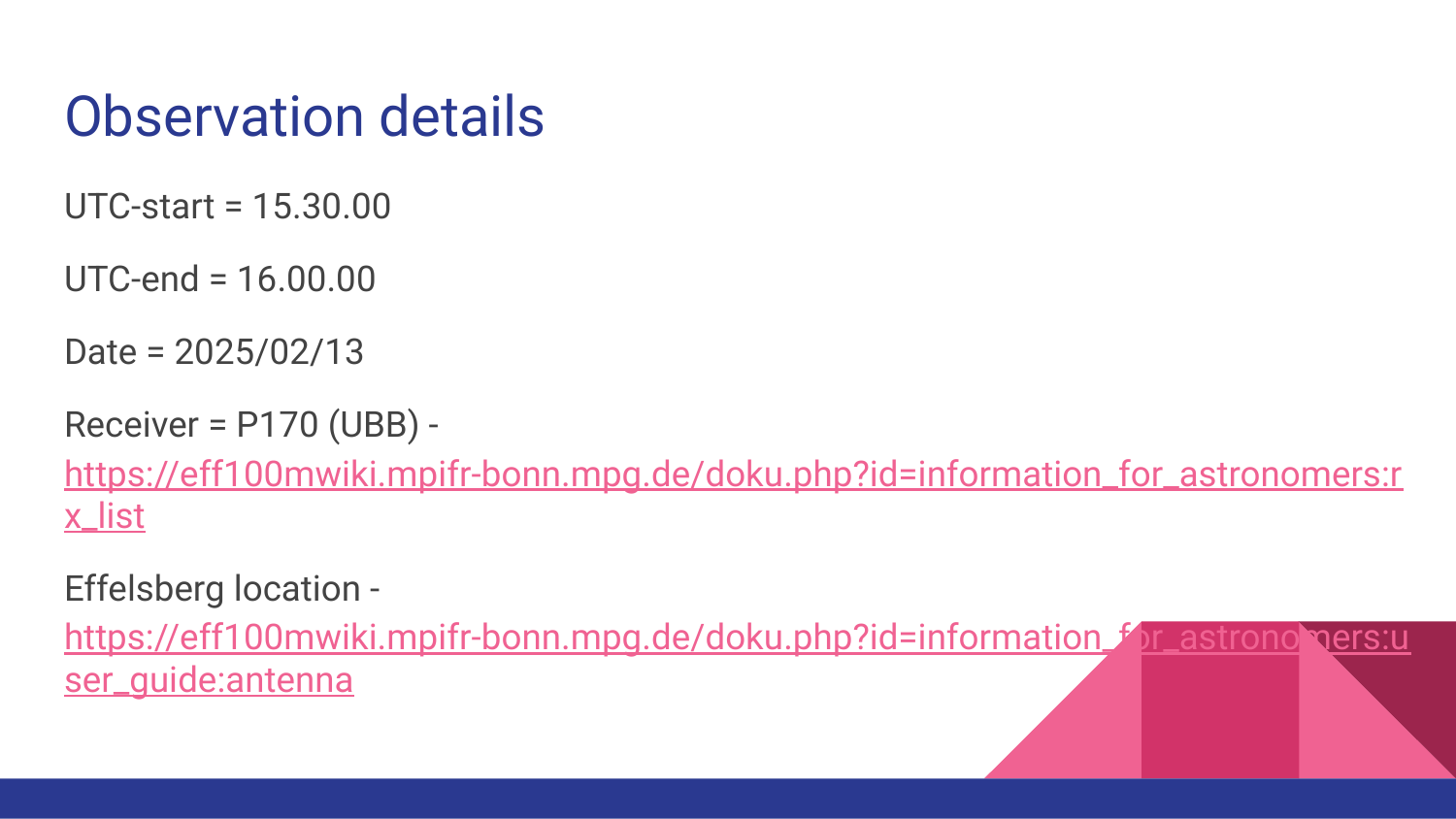

# Observation details
UTC-start = 15.30.00
UTC-end = 16.00.00
Date = 2025/02/13
Receiver = P170 (UBB) - https://eff100mwiki.mpifr-bonn.mpg.de/doku.php?id=information_for_astronomers:rx_list
Effelsberg location - https://eff100mwiki.mpifr-bonn.mpg.de/doku.php?id=information_for_astronomers:user_guide:antenna